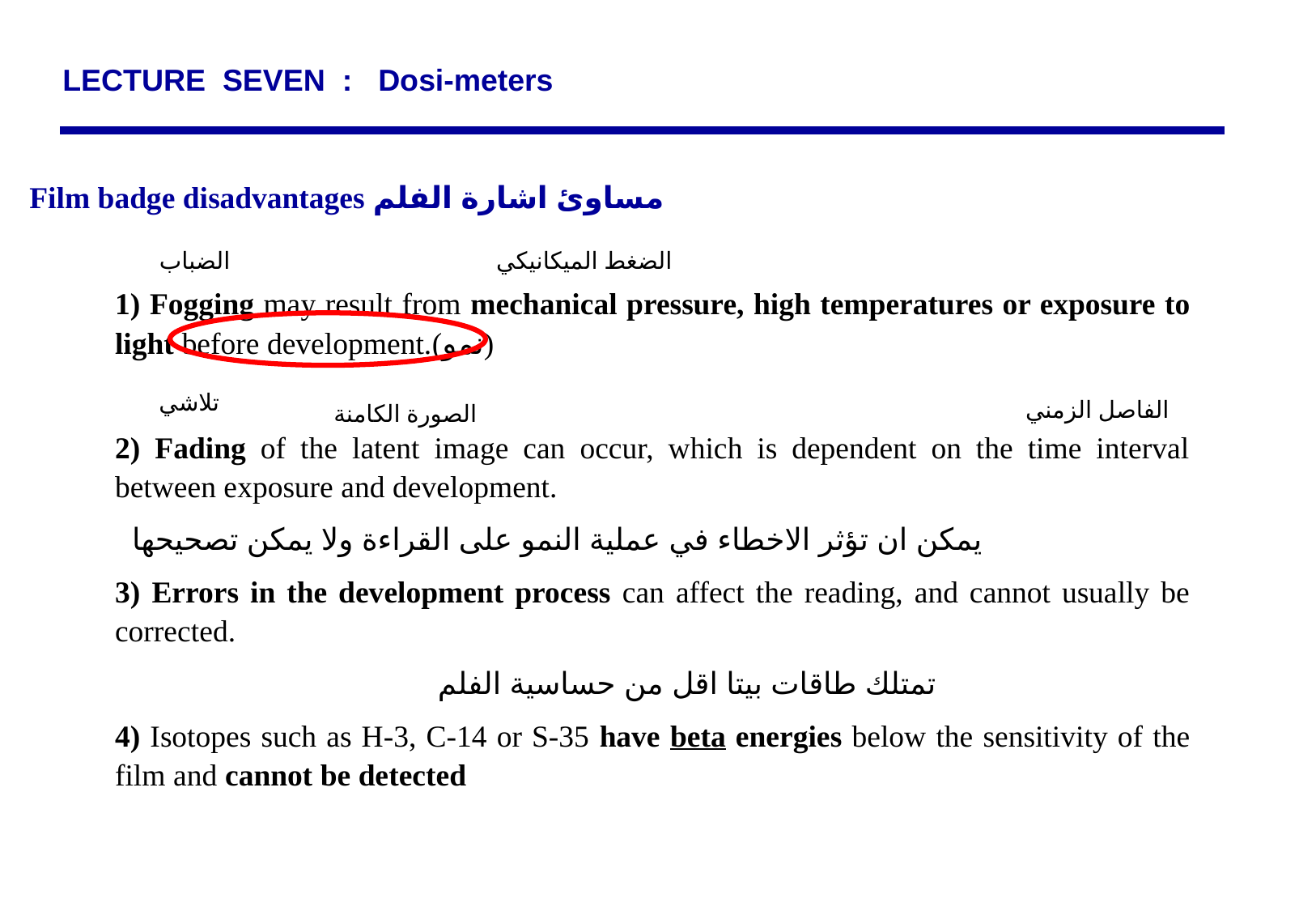

LECTURE  SEVEN  :   Dosi-meters
 Film badge disadvantages مساوئ اشارة الفلم
الضباب
الضغط الميكانيكي
1) Fogging may result from mechanical pressure, high temperatures or exposure to light before development.(نمو)

2) Fading of the latent image can occur, which is dependent on the time interval between exposure and development.
  يمكن ان تؤثر الاخطاء في عملية النمو على القراءة ولا يمكن تصحيحها
3) Errors in the development process can affect the reading, and cannot usually be corrected.
                                      تمتلك طاقات بيتا اقل من حساسية الفلم
4) Isotopes such as H-3, C-14 or S-35 have beta energies below the sensitivity of the film and cannot be detected

تلاشي
الفاصل الزمني
الصورة الكامنة